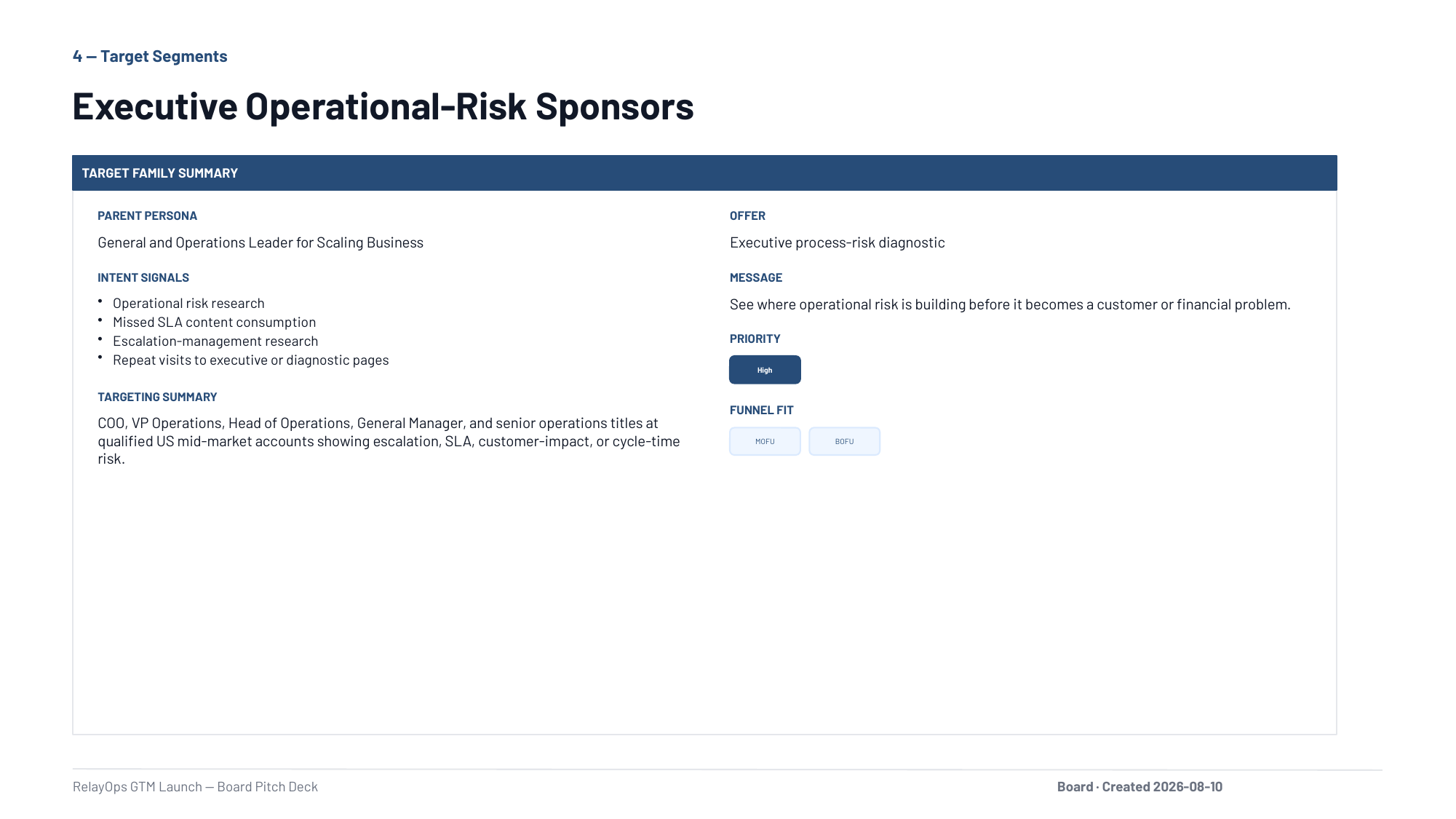

4 — Target Segments
Executive Operational-Risk Sponsors

TARGET FAMILY SUMMARY
PARENT PERSONA
OFFER
General and Operations Leader for Scaling Business
Executive process-risk diagnostic
INTENT SIGNALS
MESSAGE
Operational risk research
Missed SLA content consumption
Escalation-management research
Repeat visits to executive or diagnostic pages
See where operational risk is building before it becomes a customer or financial problem.
PRIORITY

High
TARGETING SUMMARY
FUNNEL FIT
COO, VP Operations, Head of Operations, General Manager, and senior operations titles at qualified US mid-market accounts showing escalation, SLA, customer-impact, or cycle-time risk.

MOFU

BOFU

RelayOps GTM Launch — Board Pitch Deck
Board · Created 2026-08-10